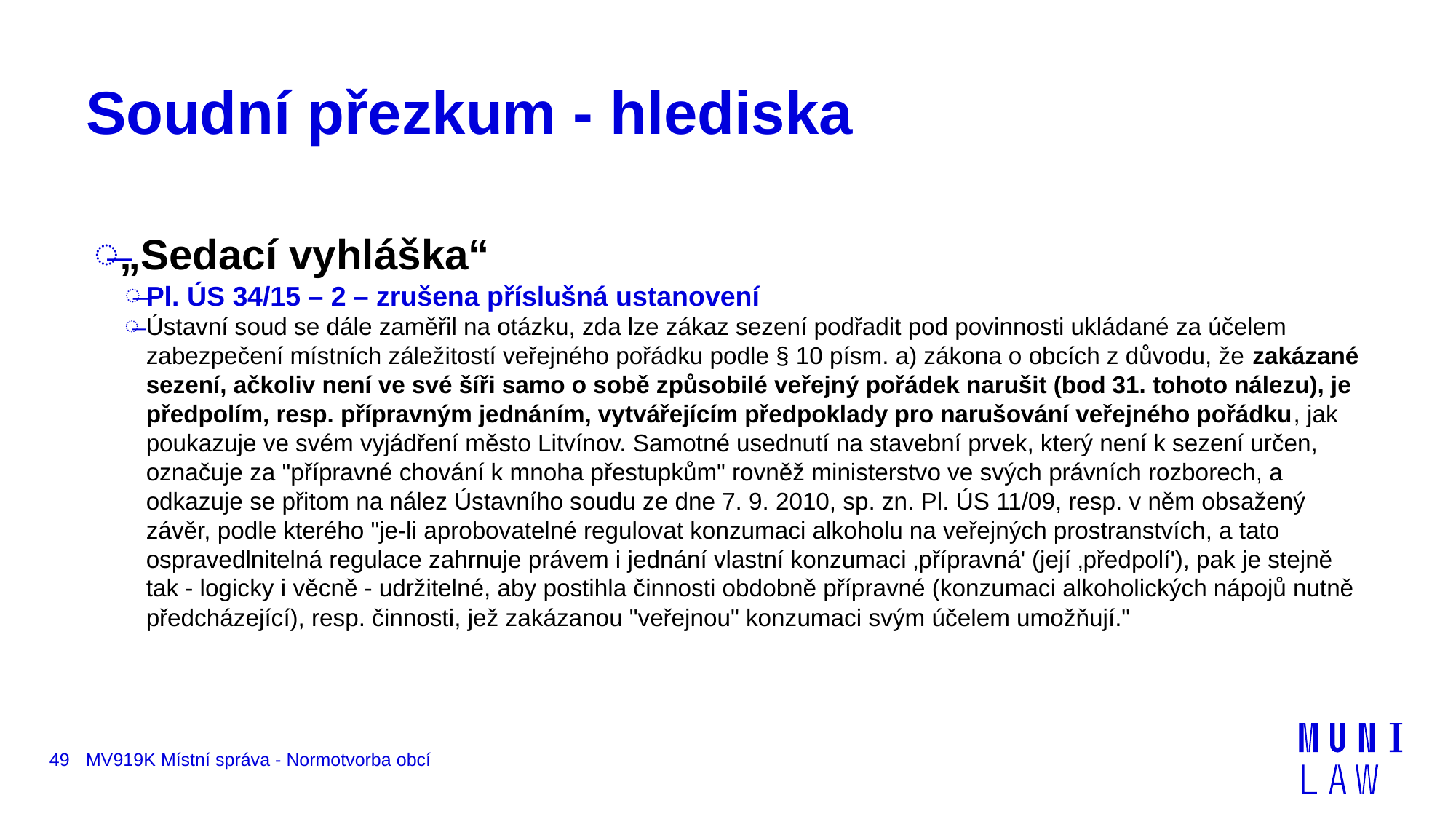

# Soudní přezkum - hlediska
„Sedací vyhláška“
Pl. ÚS 34/15 – 2 – zrušena příslušná ustanovení
Ústavní soud se dále zaměřil na otázku, zda lze zákaz sezení podřadit pod povinnosti ukládané za účelem zabezpečení místních záležitostí veřejného pořádku podle § 10 písm. a) zákona o obcích z důvodu, že zakázané sezení, ačkoliv není ve své šíři samo o sobě způsobilé veřejný pořádek narušit (bod 31. tohoto nálezu), je předpolím, resp. přípravným jednáním, vytvářejícím předpoklady pro narušování veřejného pořádku, jak poukazuje ve svém vyjádření město Litvínov. Samotné usednutí na stavební prvek, který není k sezení určen, označuje za "přípravné chování k mnoha přestupkům" rovněž ministerstvo ve svých právních rozborech, a odkazuje se přitom na nález Ústavního soudu ze dne 7. 9. 2010, sp. zn. Pl. ÚS 11/09, resp. v něm obsažený závěr, podle kterého "je-li aprobovatelné regulovat konzumaci alkoholu na veřejných prostranstvích, a tato ospravedlnitelná regulace zahrnuje právem i jednání vlastní konzumaci ‚přípravná' (její ‚předpolí'), pak je stejně tak - logicky i věcně - udržitelné, aby postihla činnosti obdobně přípravné (konzumaci alkoholických nápojů nutně předcházející), resp. činnosti, jež zakázanou "veřejnou" konzumaci svým účelem umožňují."

49
MV919K Místní správa - Normotvorba obcí